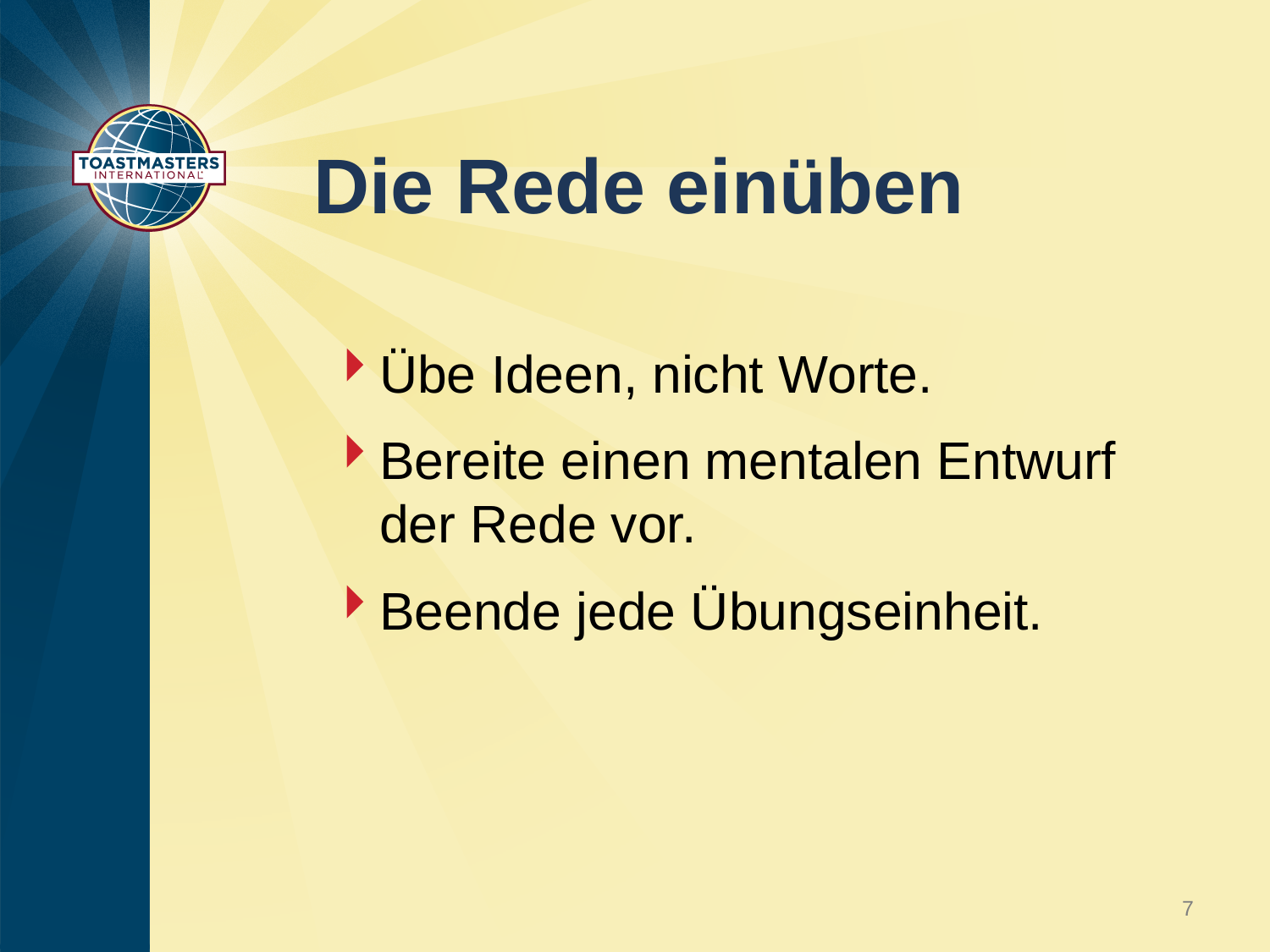

# Die Rede einüben
Übe Ideen, nicht Worte.
Bereite einen mentalen Entwurf der Rede vor.
Beende jede Übungseinheit.
7